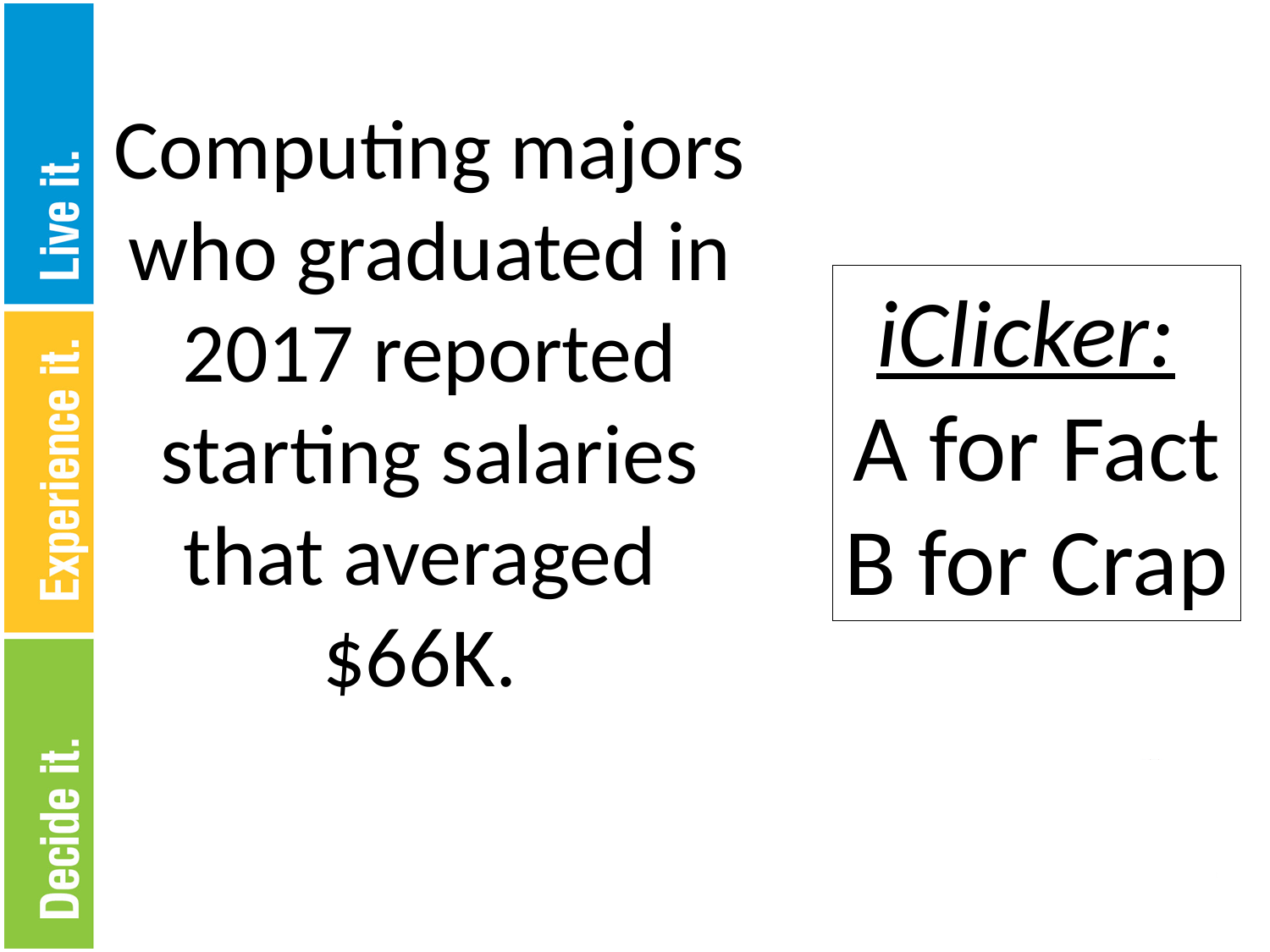

Computing majors who graduated in 2017 reported starting salaries that averaged
$66K.
iClicker:
A for Fact
B for Crap